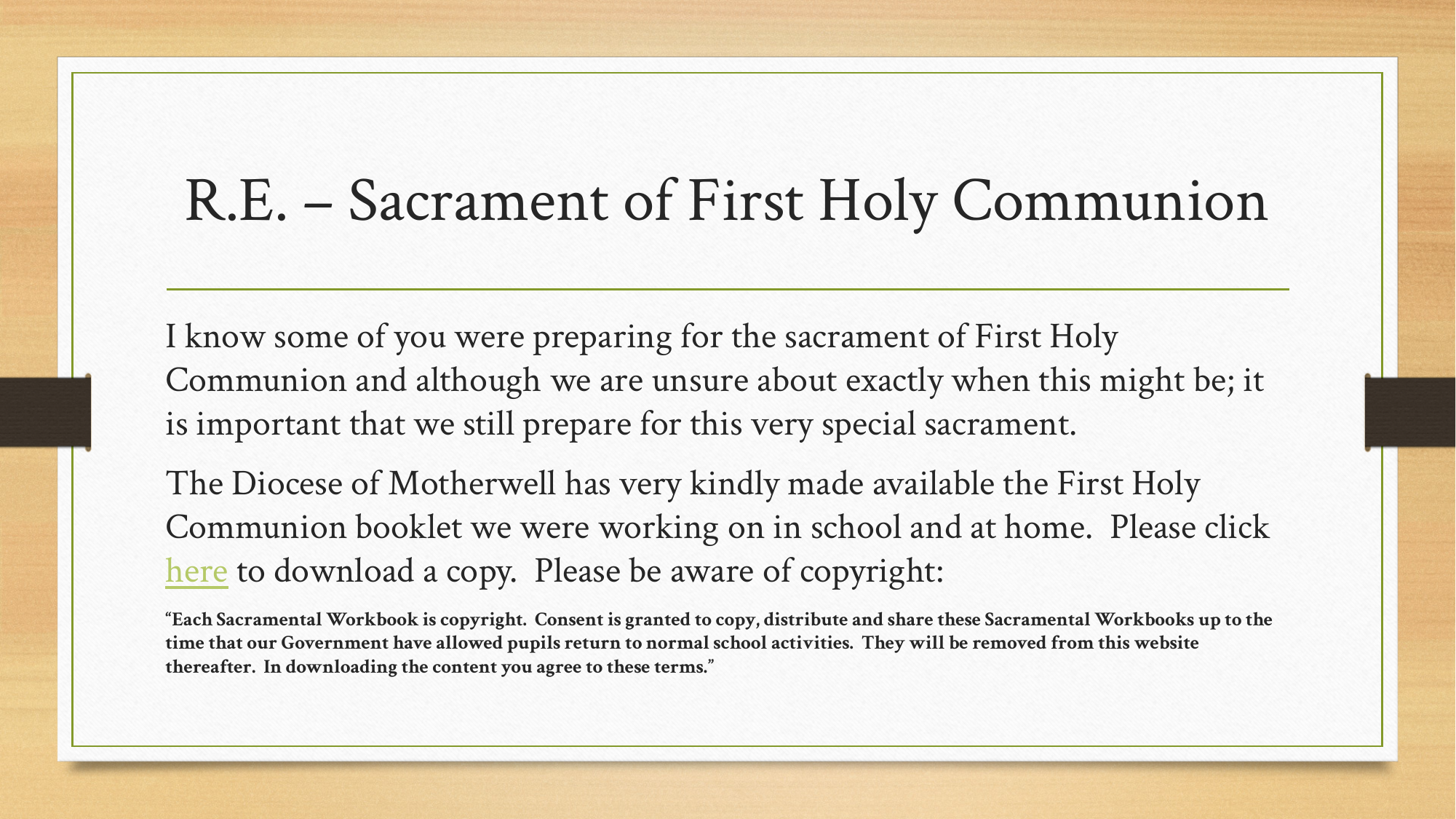

# R.E. – Sacrament of First Holy Communion
I know some of you were preparing for the sacrament of First Holy Communion and although we are unsure about exactly when this might be; it is important that we still prepare for this very special sacrament.
The Diocese of Motherwell has very kindly made available the First Holy Communion booklet we were working on in school and at home.  Please click here to download a copy.  Please be aware of copyright:
“Each Sacramental Workbook is copyright.  Consent is granted to copy, distribute and share these Sacramental Workbooks up to the time that our Government have allowed pupils return to normal school activities.  They will be removed from this website thereafter.  In downloading the content you agree to these terms.”